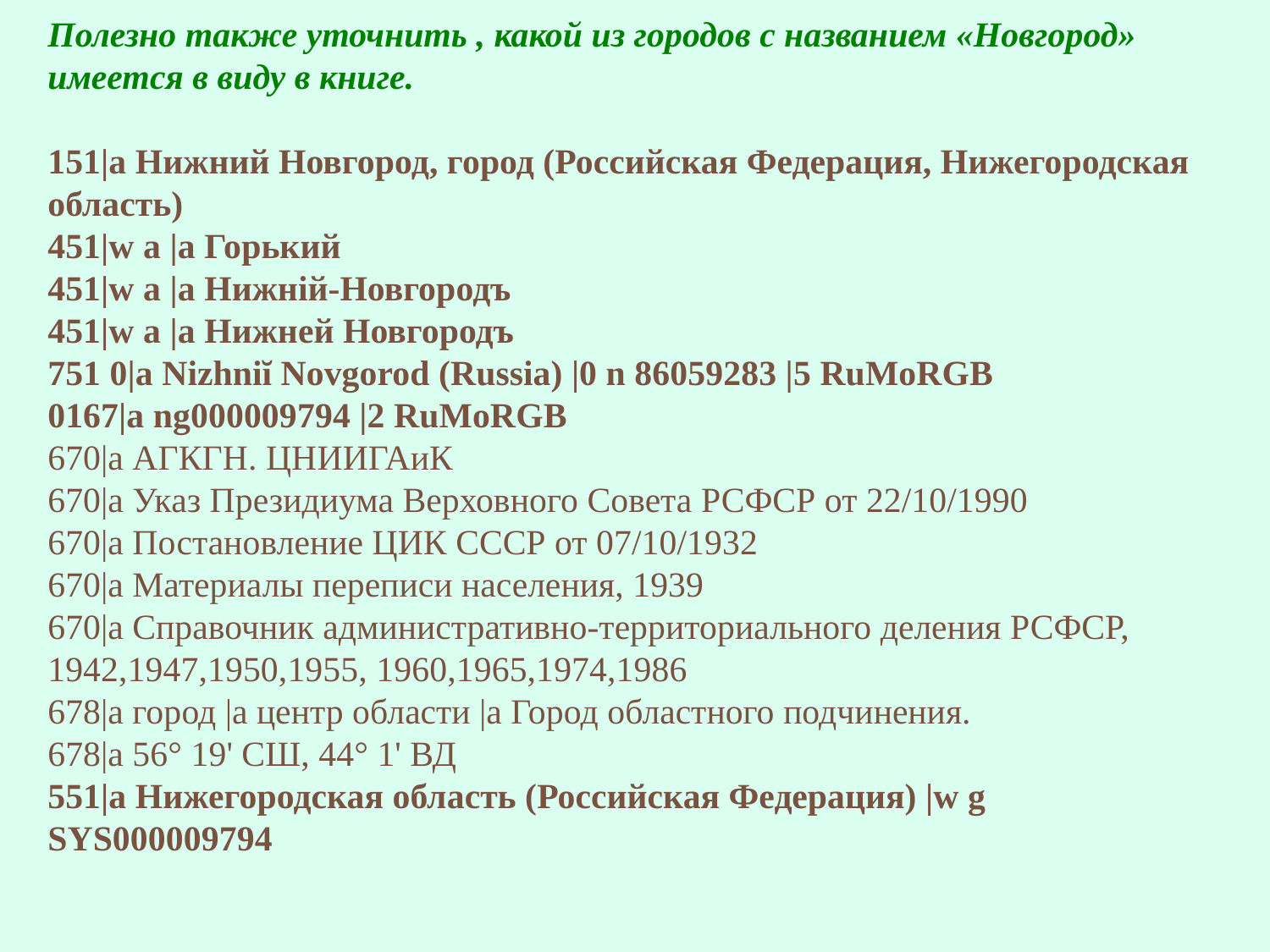

# Полезно также уточнить , какой из городов с названием «Новгород» имеется в виду в книге. 151|a Нижний Новгород, город (Российская Федерация, Нижегородская область) 451|w a |a Горький 451|w a |a Нижнiй-Новгородъ 451|w a |a Нижней Новгородъ 751 0|a Nizhniĭ Novgorod (Russia) |0 n 86059283 |5 RuMoRGB 0167|a ng000009794 |2 RuMoRGB 670|a АГКГН. ЦНИИГАиК 670|a Указ Президиума Верховного Совета РСФСР от 22/10/1990 670|a Постановление ЦИК СССР от 07/10/1932 670|a Материалы переписи населения, 1939 670|a Справочник административно-территориального деления РСФСР, 1942,1947,1950,1955, 1960,1965,1974,1986 678|a город |a центр области |a Город областного подчинения. 678|a 56° 19' СШ, 44° 1' ВД 551|a Нижегородская область (Российская Федерация) |w g SYS000009794